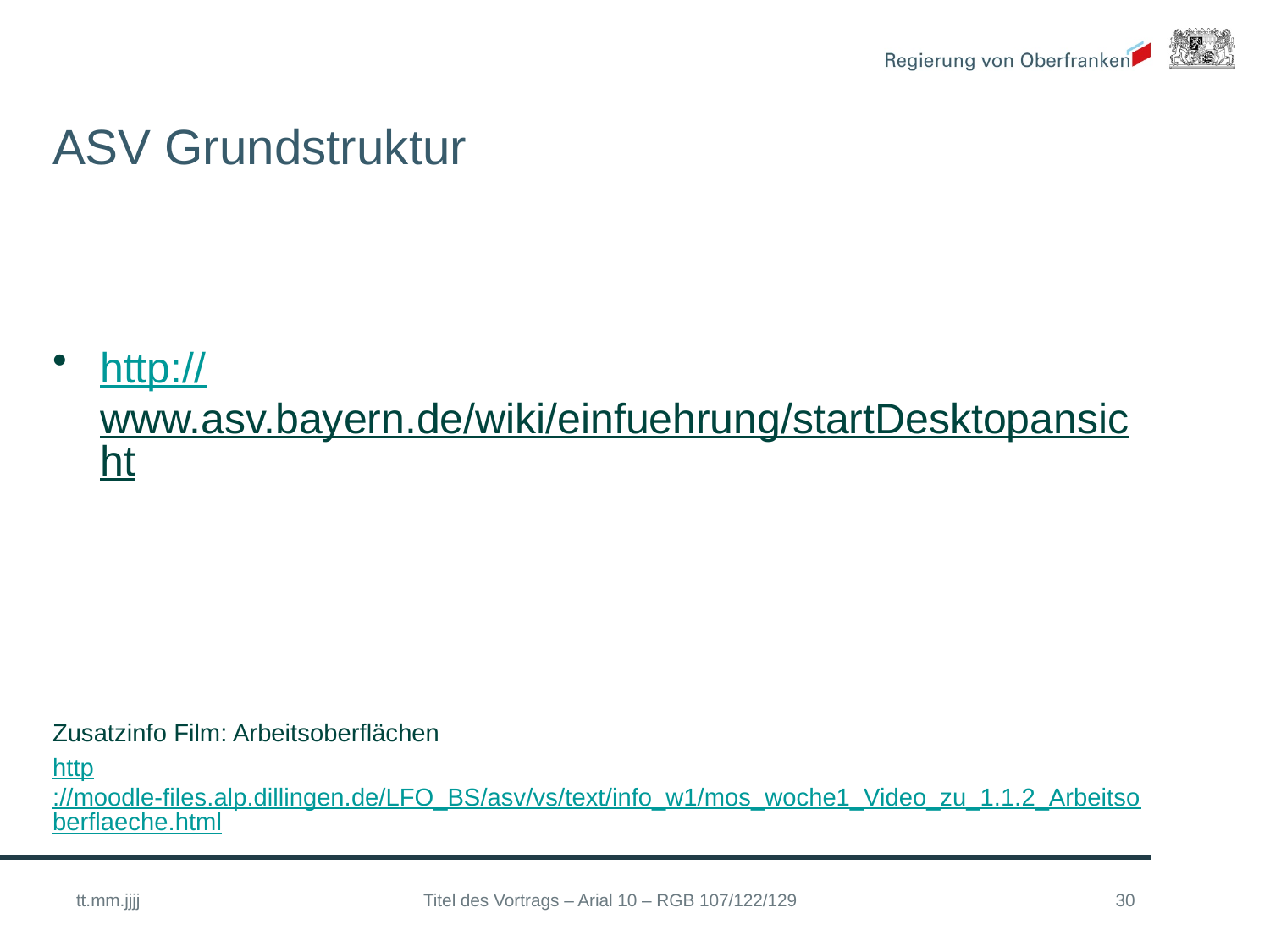

# ASV Grundstruktur

http://www.asv.bayern.de/wiki/einfuehrung/startDesktopansicht

Zusatzinfo Film: Arbeitsoberflächen
http://moodle-files.alp.dillingen.de/LFO_BS/asv/vs/text/info_w1/mos_woche1_Video_zu_1.1.2_Arbeitsoberflaeche.html

tt.mm.jjjj
Titel des Vortrags – Arial 10 – RGB 107/122/129
30